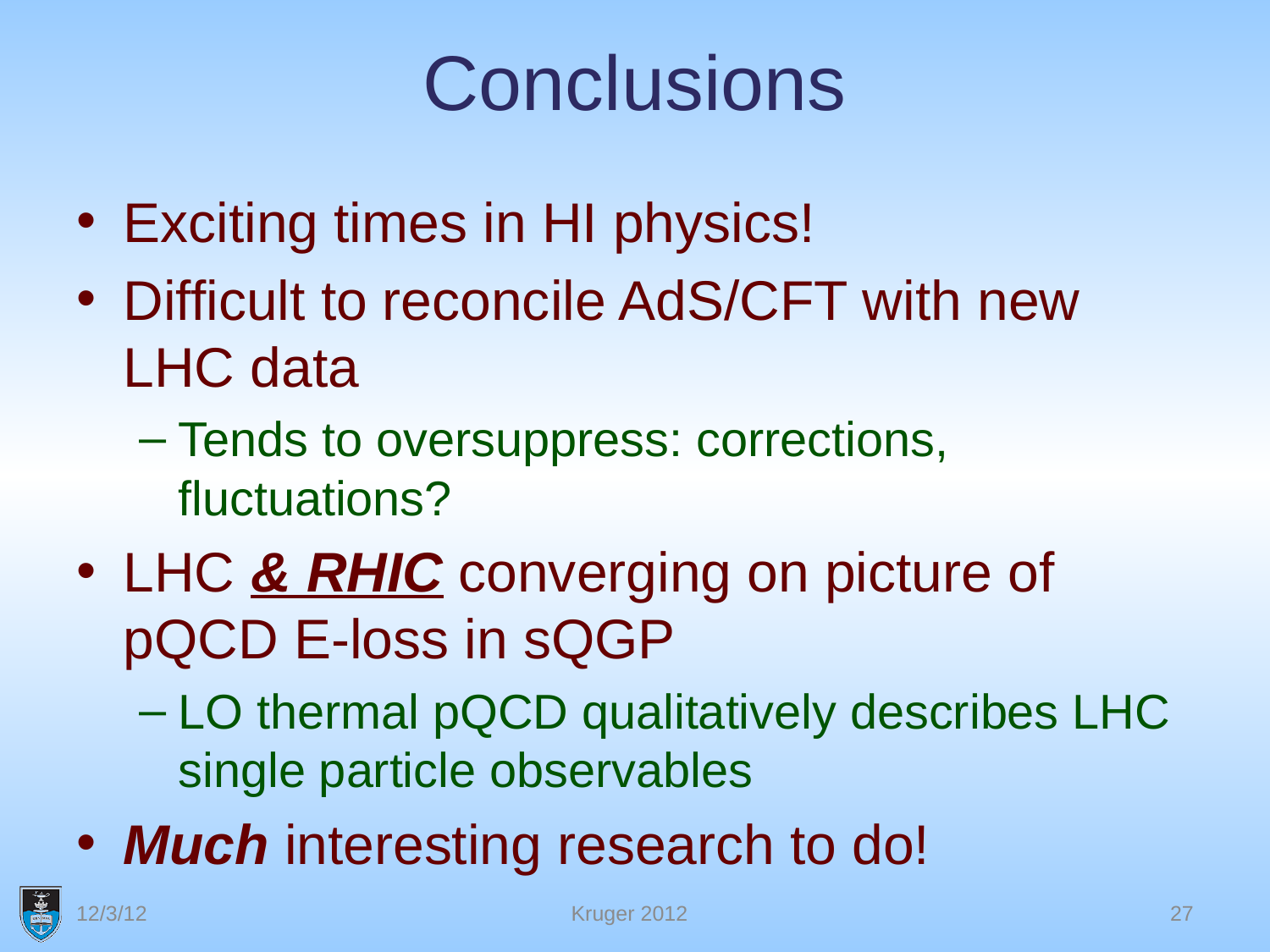

# Conclusions
Exciting times in HI physics!
Difficult to reconcile AdS/CFT with new LHC data
Tends to oversuppress: corrections, fluctuations?
LHC & RHIC converging on picture of pQCD E-loss in sQGP
LO thermal pQCD qualitatively describes LHC single particle observables
Much interesting research to do!
12/3/12
Kruger 2012
27